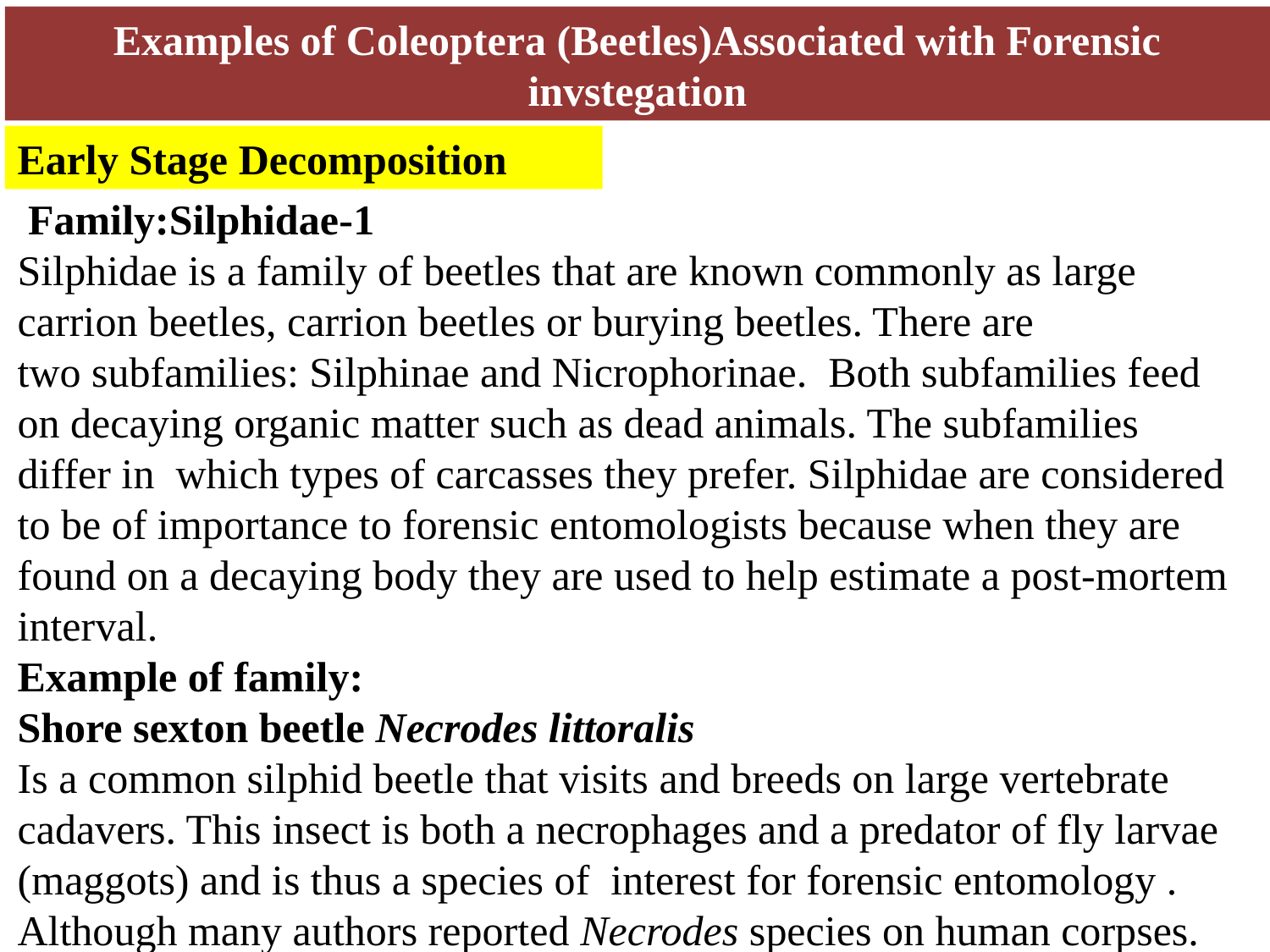

Examples of Coleoptera (Beetles)Associated with Forensic invstegation
Early Stage Decomposition
1-Family:Silphidae
Silphidae is a family of beetles that are known commonly as large carrion beetles, carrion beetles or burying beetles. There are two subfamilies: Silphinae and Nicrophorinae.  Both subfamilies feed on decaying organic matter such as dead animals. The subfamilies differ in  which types of carcasses they prefer. Silphidae are considered to be of importance to forensic entomologists because when they are found on a decaying body they are used to help estimate a post-mortem interval.
Example of family:
Shore sexton beetle Necrodes littoralis
Is a common silphid beetle that visits and breeds on large vertebrate cadavers. This insect is both a necrophages and a predator of fly larvae (maggots) and is thus a species of  interest for forensic entomology . Although many authors reported Necrodes species on human corpses.